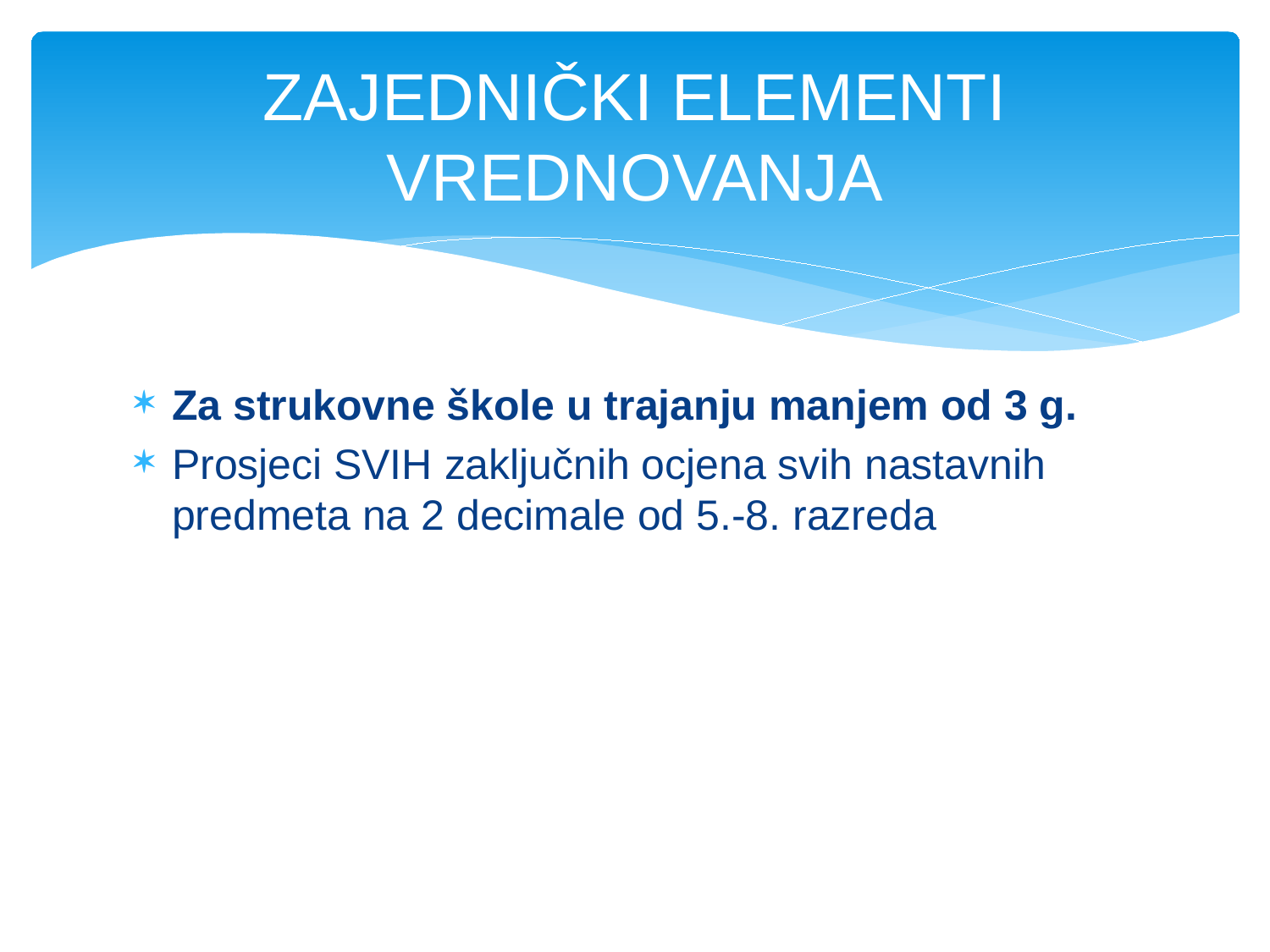

# ZAJEDNIČKI ELEMENTI VREDNOVANJA
Za strukovne škole u trajanju manjem od 3 g.
Prosjeci SVIH zaključnih ocjena svih nastavnih predmeta na 2 decimale od 5.-8. razreda